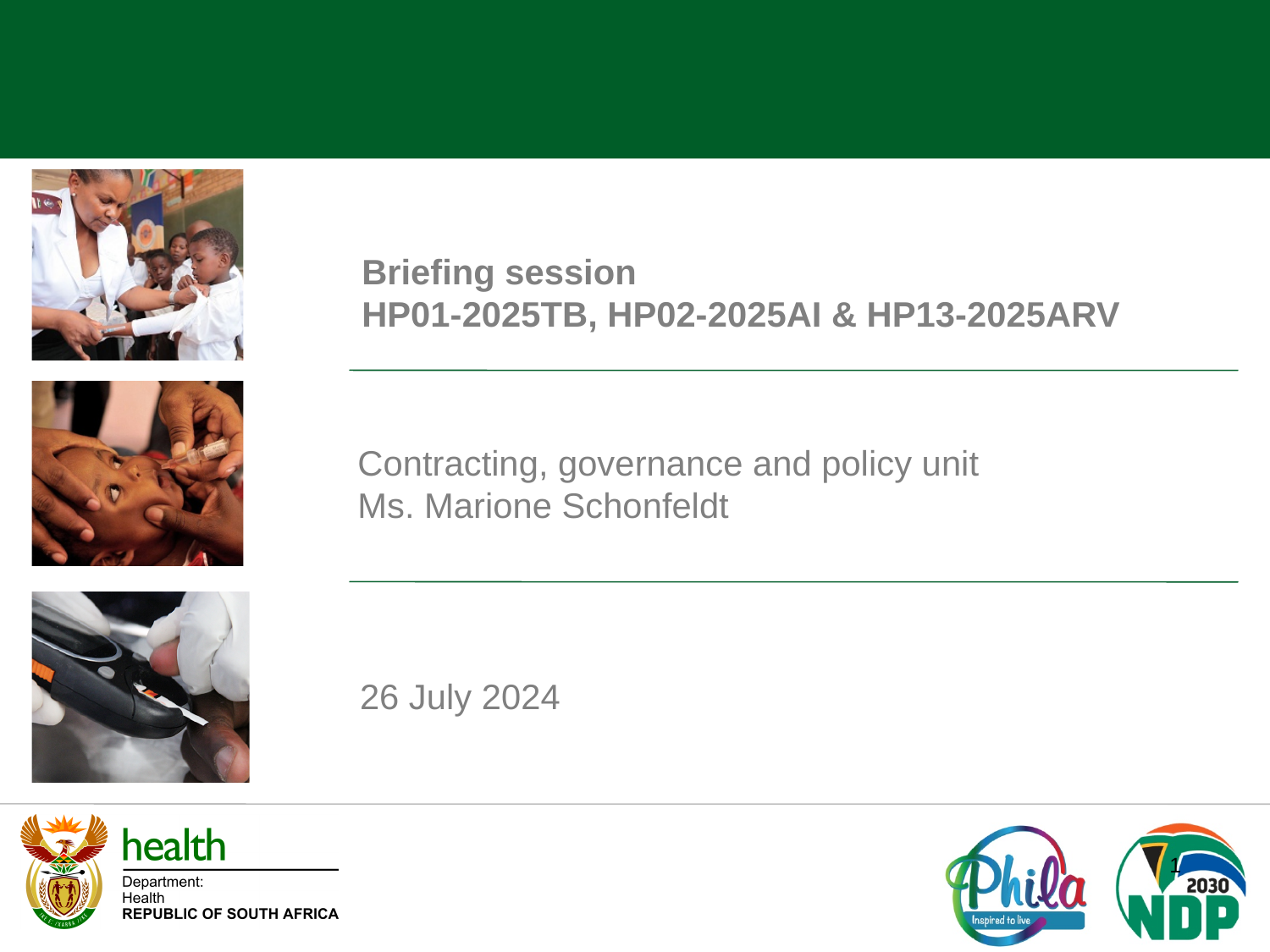

Briefing session
HP01-2025TB, HP02-2025AI & HP13-2025ARV
Contracting, governance and policy unit
Ms. Marione Schonfeldt
26 July 2024
1